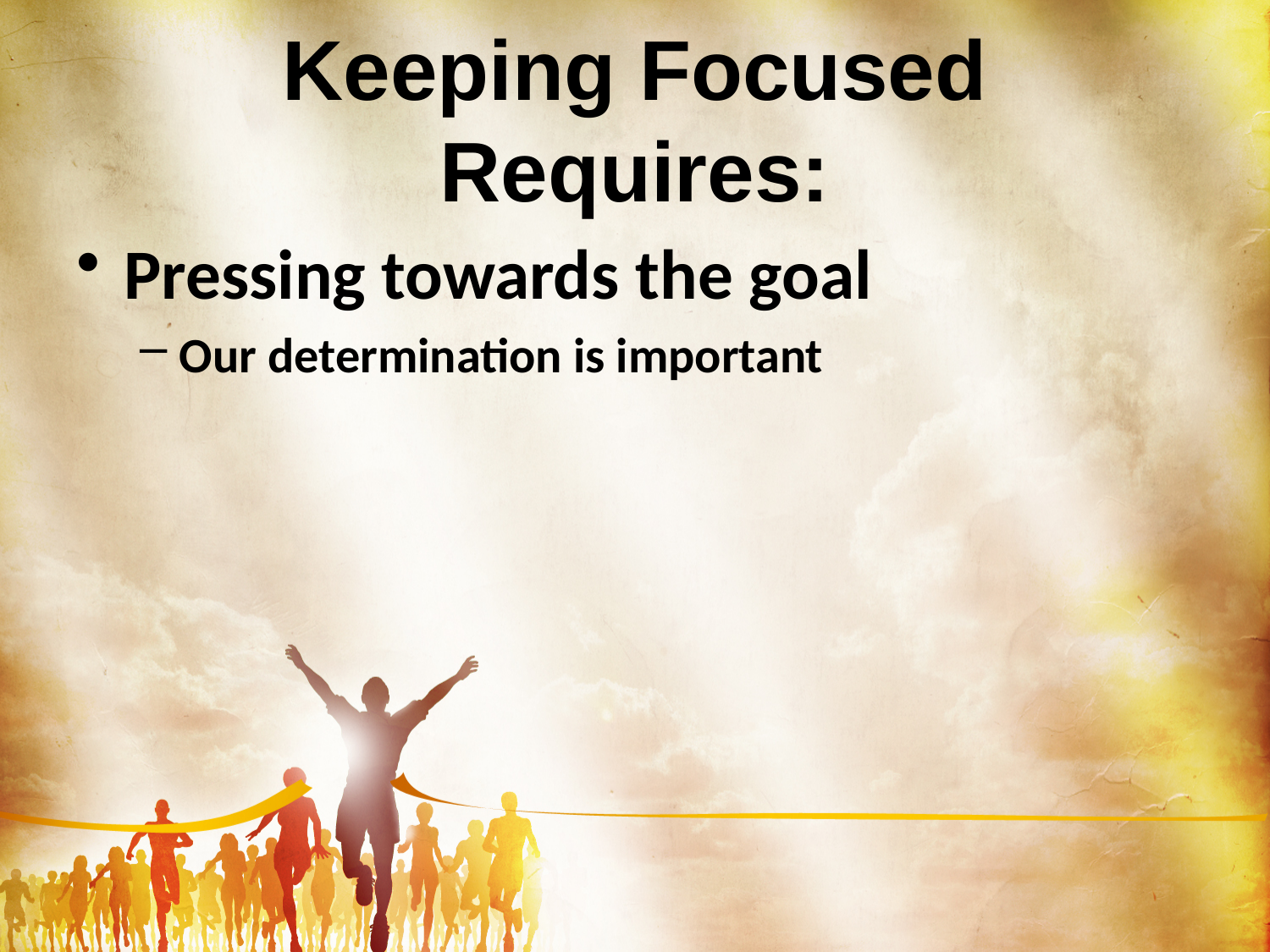

# Keeping Focused Requires:
Pressing towards the goal
Our determination is important